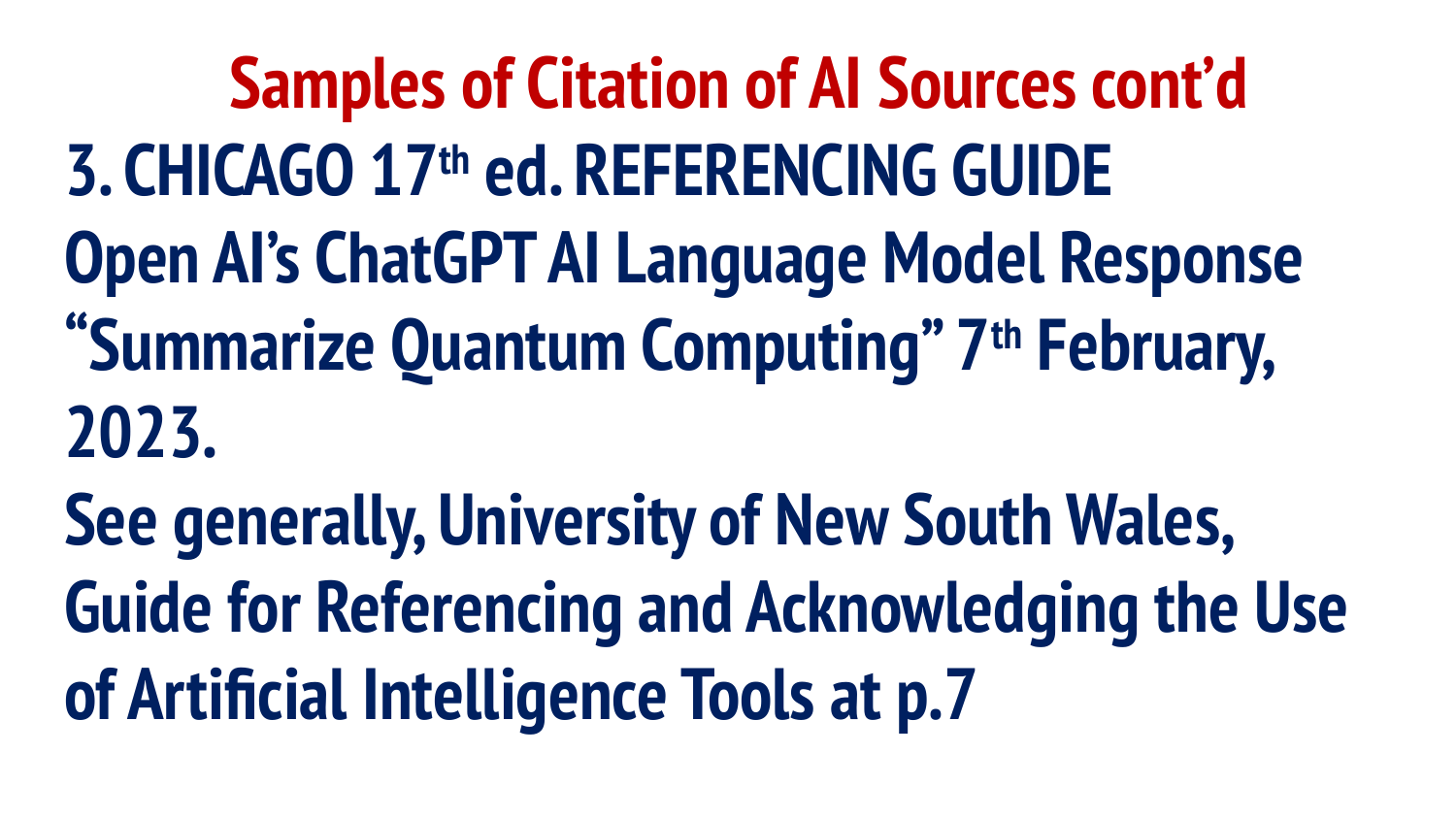

# Samples of Citation of AI Sources cont’d 3. CHICAGO 17th ed. REFERENCING GUIDE Open AI’s ChatGPT AI Language Model Response “Summarize Quantum Computing” 7th February, 2023. See generally, University of New South Wales, Guide for Referencing and Acknowledging the Use of Artificial Intelligence Tools at p.7